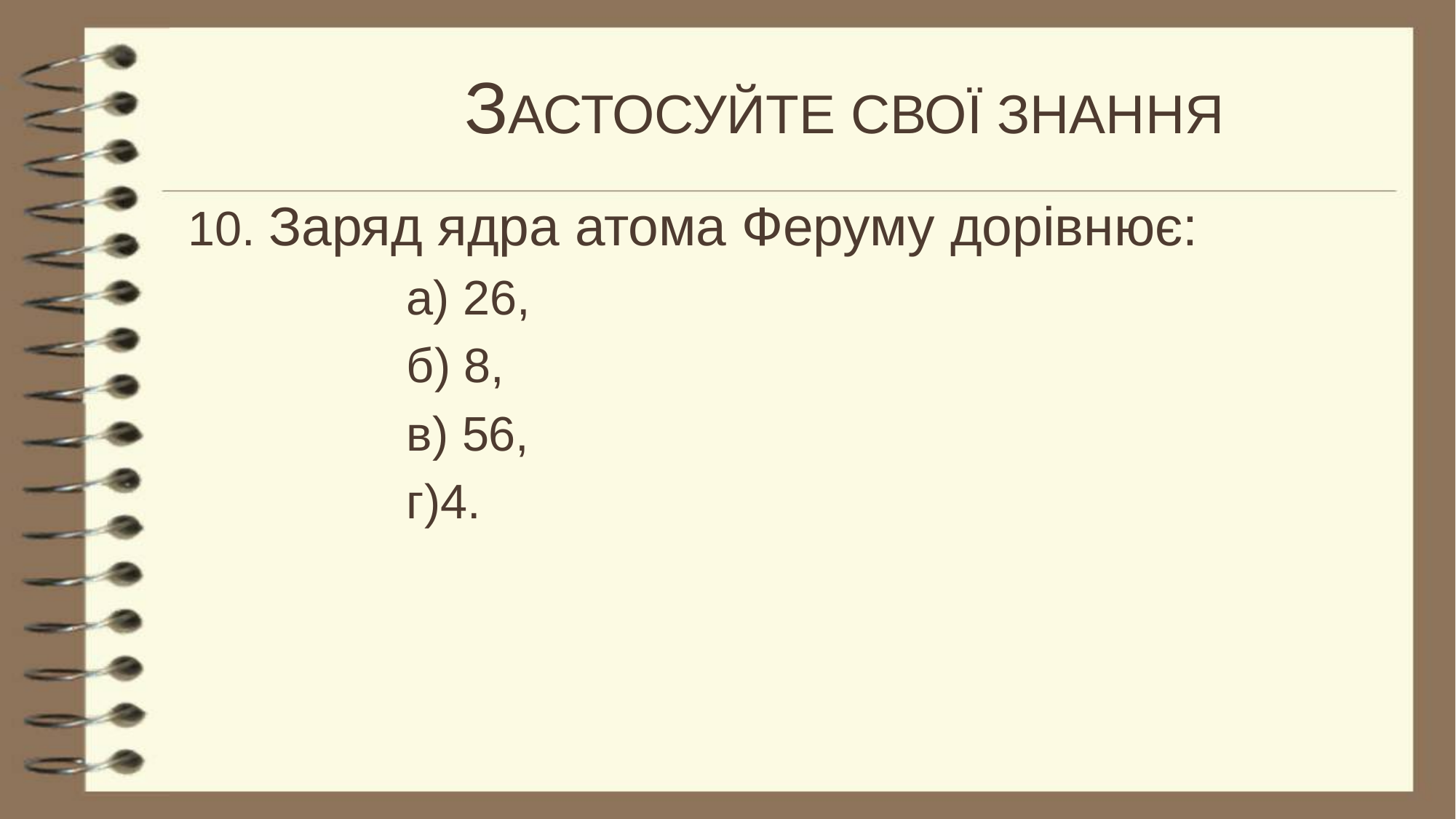

# Застосуйте свої знання
10. Заряд ядра атома Феруму дорівнює:
  а) 26,
  б) 8,
  в) 56,
  г)4.